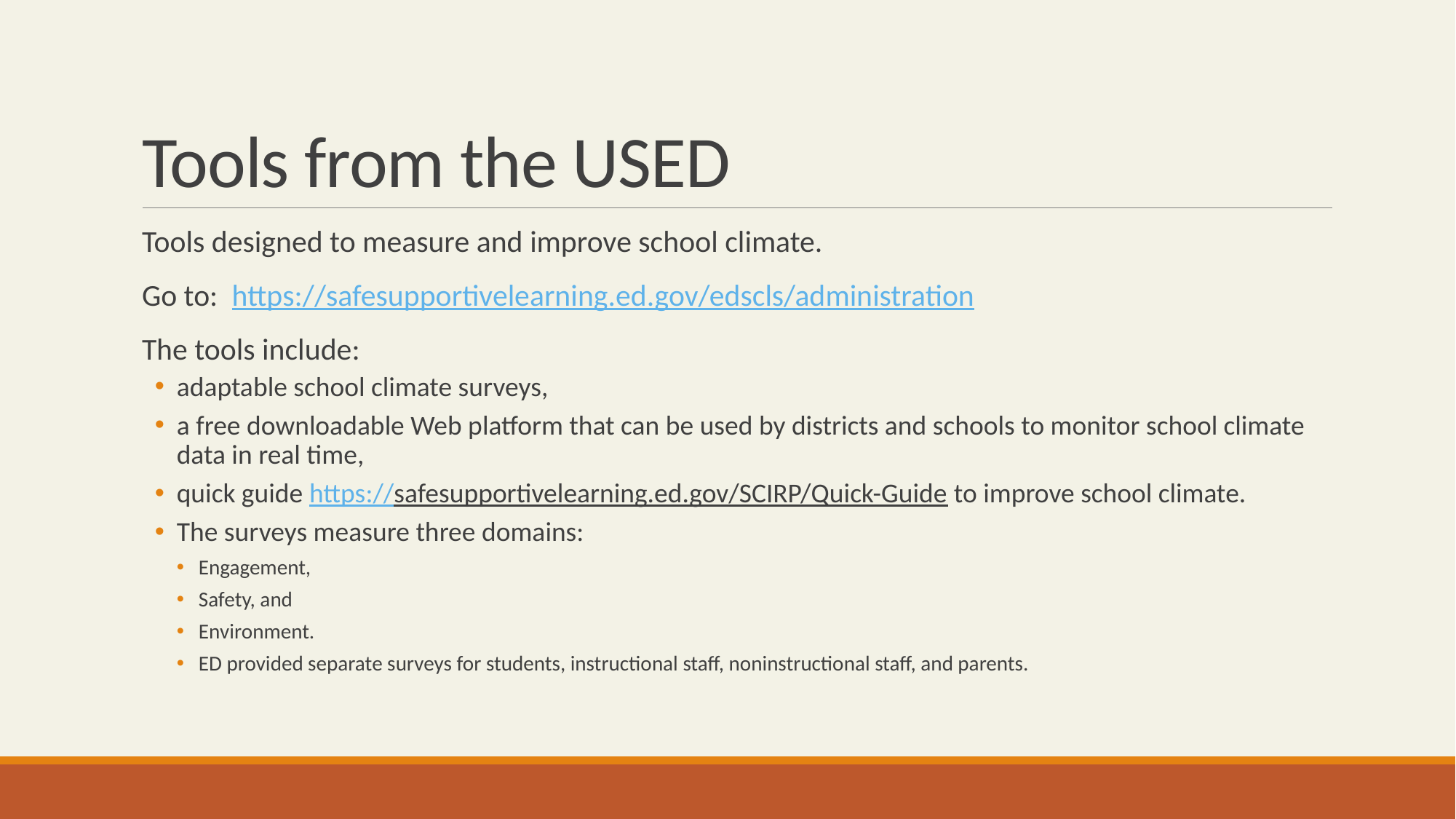

# Tools from the USED
Tools designed to measure and improve school climate.
Go to:  https://safesupportivelearning.ed.gov/edscls/administration
The tools include:
adaptable school climate surveys,
a free downloadable Web platform that can be used by districts and schools to monitor school climate data in real time,
quick guide https://safesupportivelearning.ed.gov/SCIRP/Quick-Guide to improve school climate.
The surveys measure three domains:
Engagement,
Safety, and
Environment.
ED provided separate surveys for students, instructional staff, noninstructional staff, and parents.